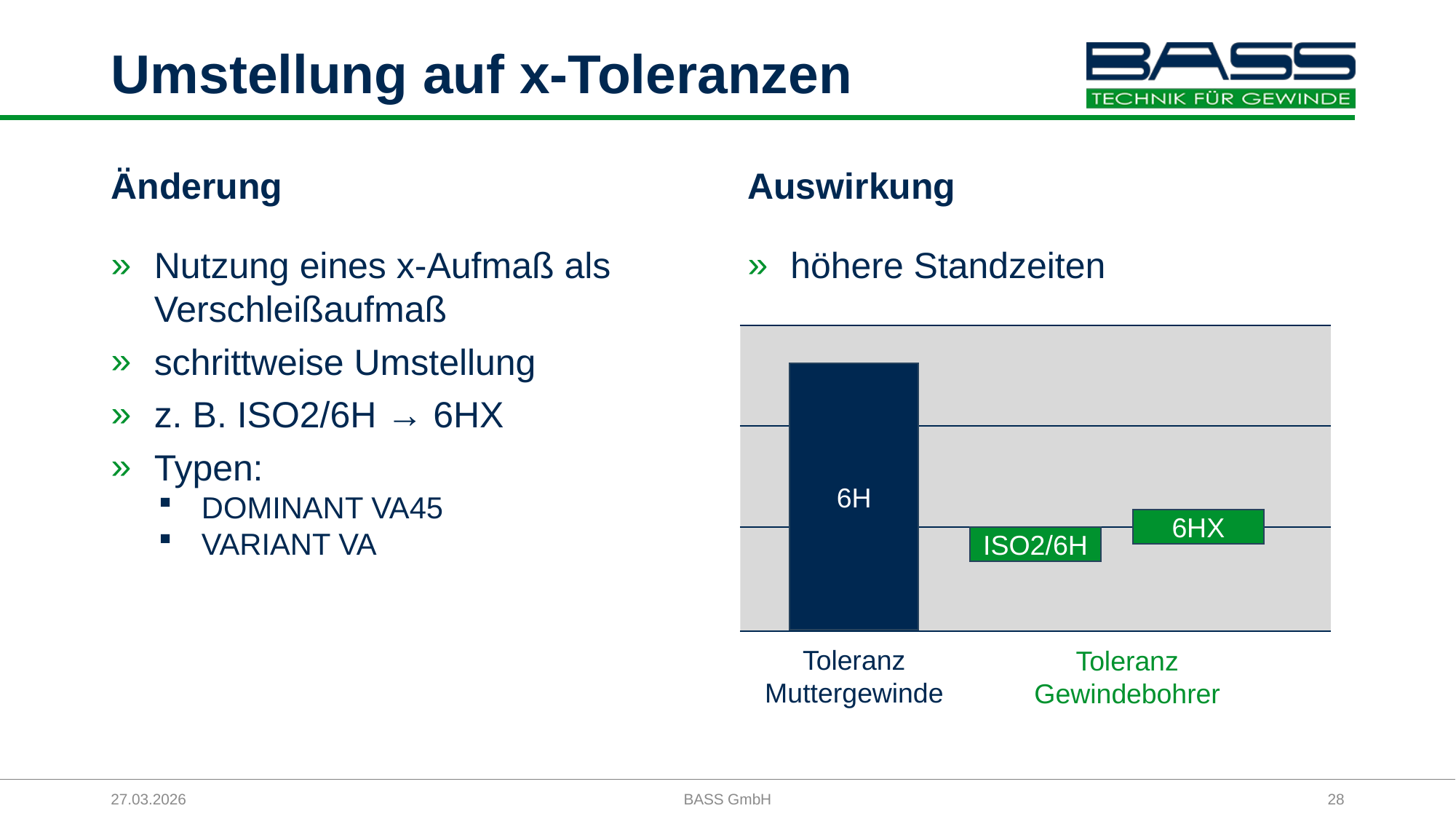

# Umstellung auf x-Toleranzen
Änderung
Auswirkung
Nutzung eines x-Aufmaß als Verschleißaufmaß
schrittweise Umstellung
z. B. ISO2/6H → 6HX
Typen:
DOMINANT VA45
VARIANT VA

höhere Standzeiten

6H
6HX
ISO2/6H
Toleranz
Muttergewinde
Toleranz
Gewindebohrer
27.03.2026
BASS GmbH
28